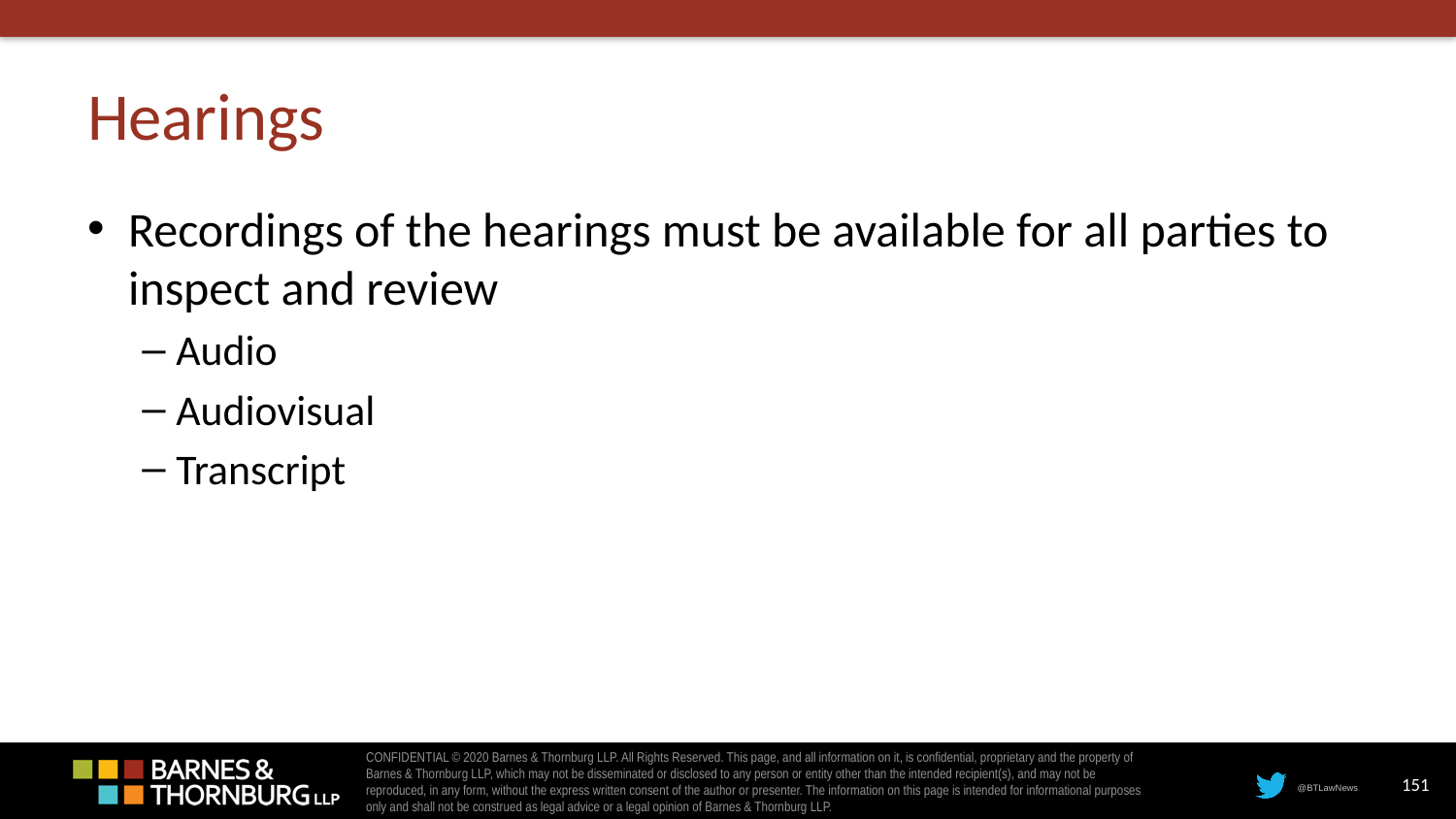

# Hearings
Recordings of the hearings must be available for all parties to inspect and review
Audio
Audiovisual
Transcript

151